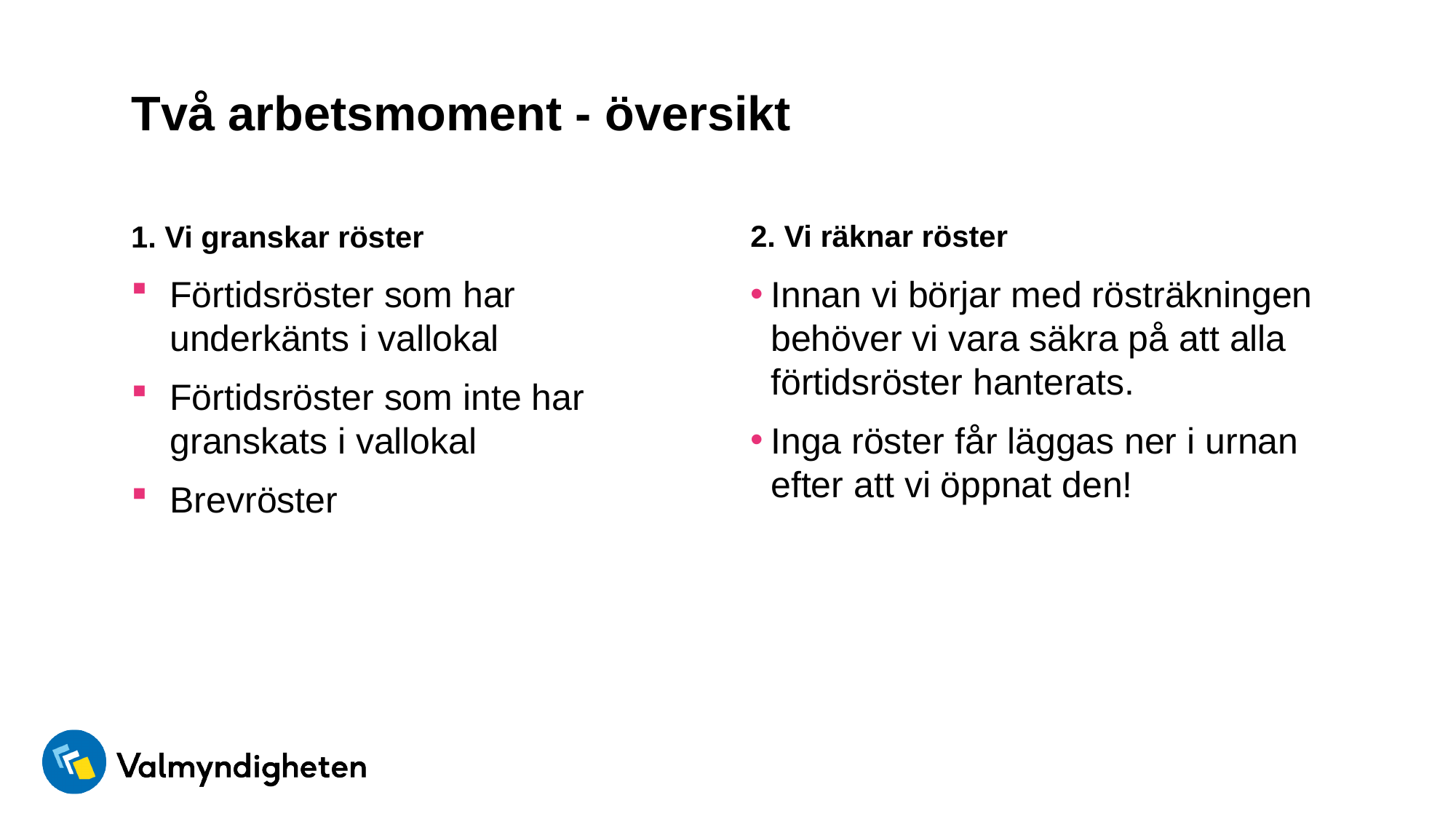

# Två arbetsmoment - översikt
2. Vi räknar röster
1. Vi granskar röster
Innan vi börjar med rösträkningen behöver vi vara säkra på att alla förtidsröster hanterats.
Inga röster får läggas ner i urnan efter att vi öppnat den!
Förtidsröster som har underkänts i vallokal
Förtidsröster som inte har granskats i vallokal
Brevröster